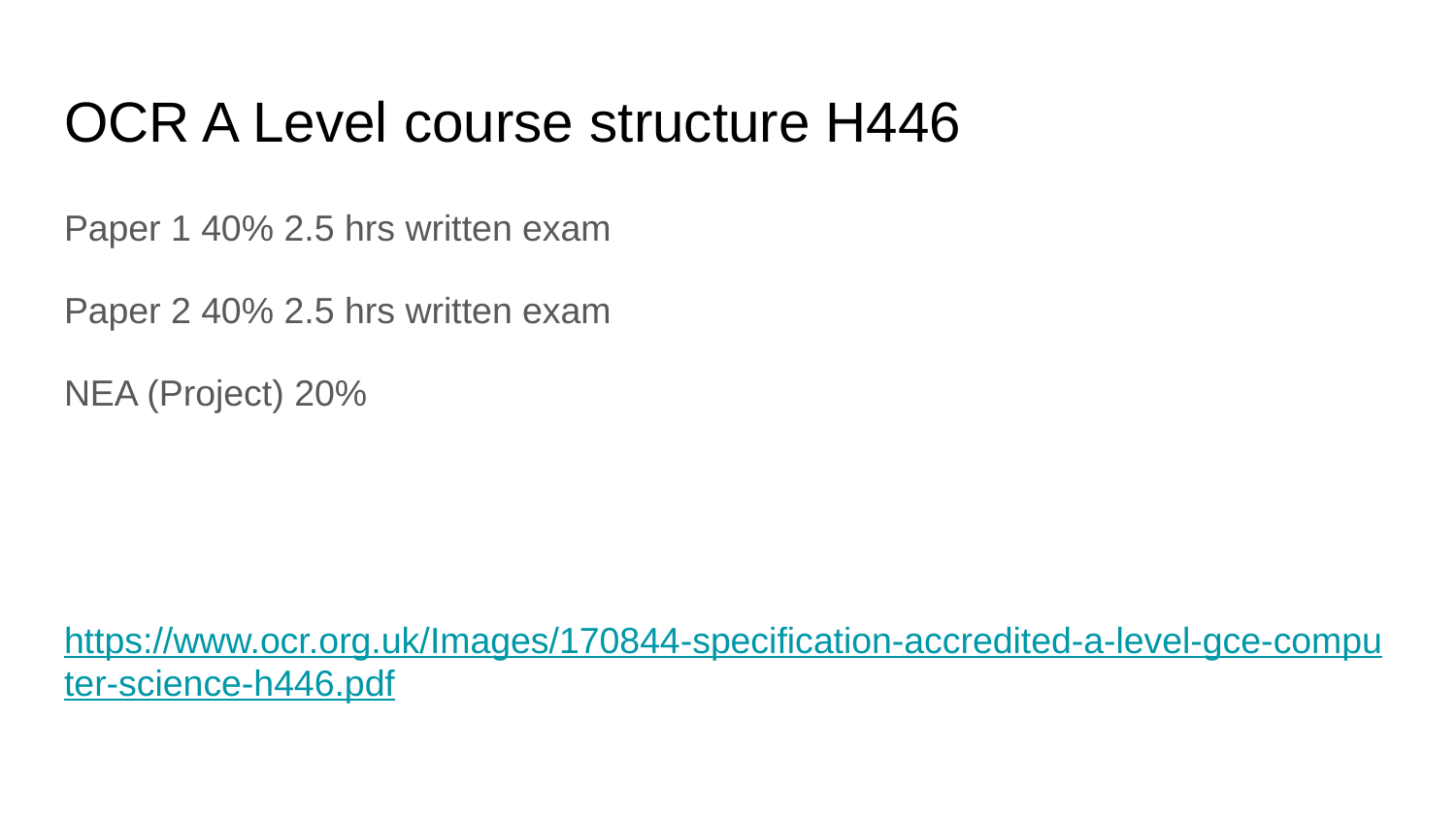

# OCR A Level course structure H446
Paper 1 40% 2.5 hrs written exam
Paper 2 40% 2.5 hrs written exam
NEA (Project) 20%

https://www.ocr.org.uk/Images/170844-specification-accredited-a-level-gce-computer-science-h446.pdf